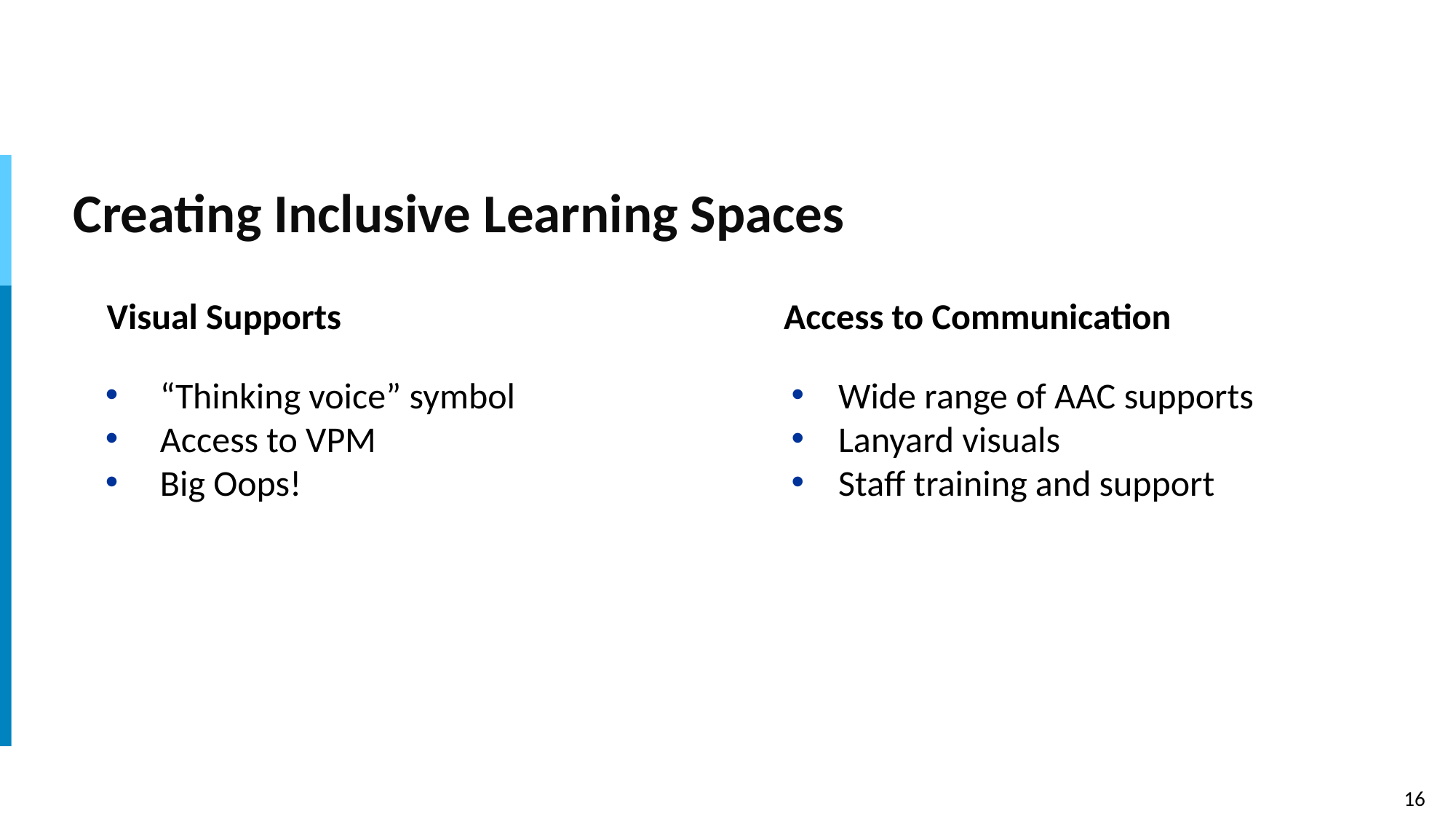

# Creating Inclusive Learning Spaces
Visual Supports
Access to Communication
“Thinking voice” symbol
Access to VPM
Big Oops!
Wide range of AAC supports
Lanyard visuals
Staff training and support